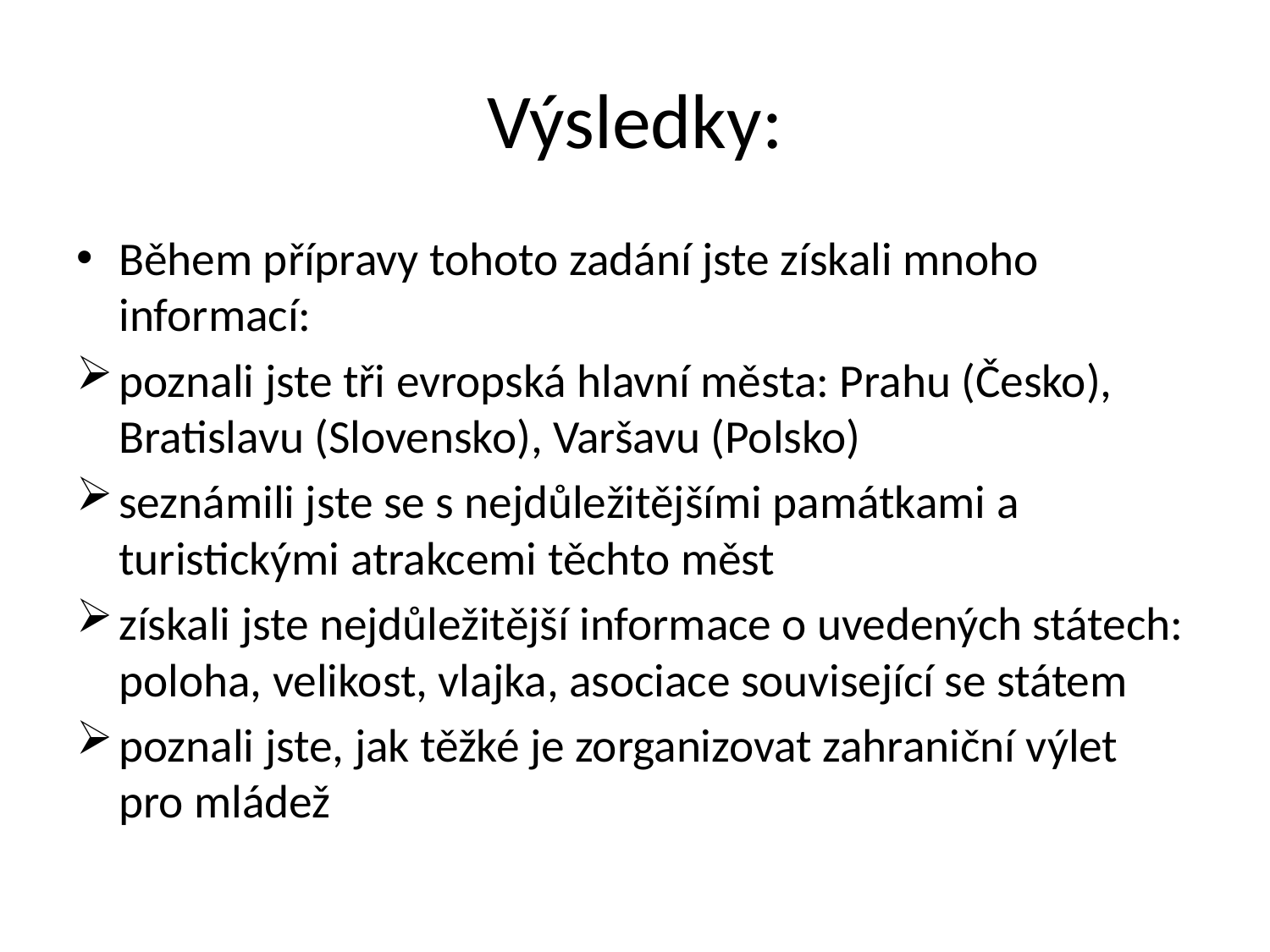

# Výsledky:
Během přípravy tohoto zadání jste získali mnoho informací:
poznali jste tři evropská hlavní města: Prahu (Česko), Bratislavu (Slovensko), Varšavu (Polsko)
seznámili jste se s nejdůležitějšími památkami a turistickými atrakcemi těchto měst
získali jste nejdůležitější informace o uvedených státech: poloha, velikost, vlajka, asociace související se státem
poznali jste, jak těžké je zorganizovat zahraniční výlet pro mládež